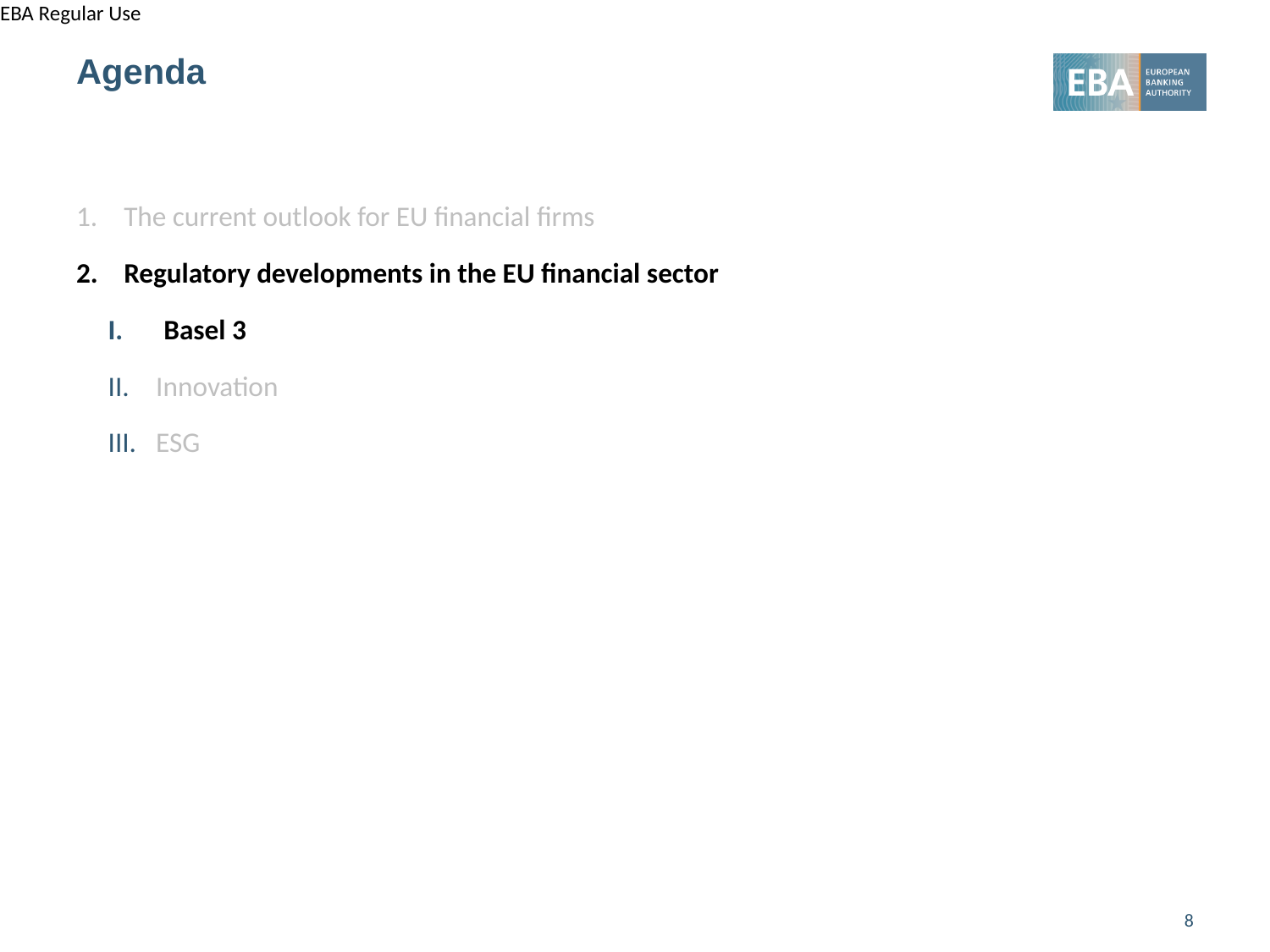

# Agenda
The current outlook for EU financial firms
Regulatory developments in the EU financial sector
Basel 3
Innovation
ESG
8